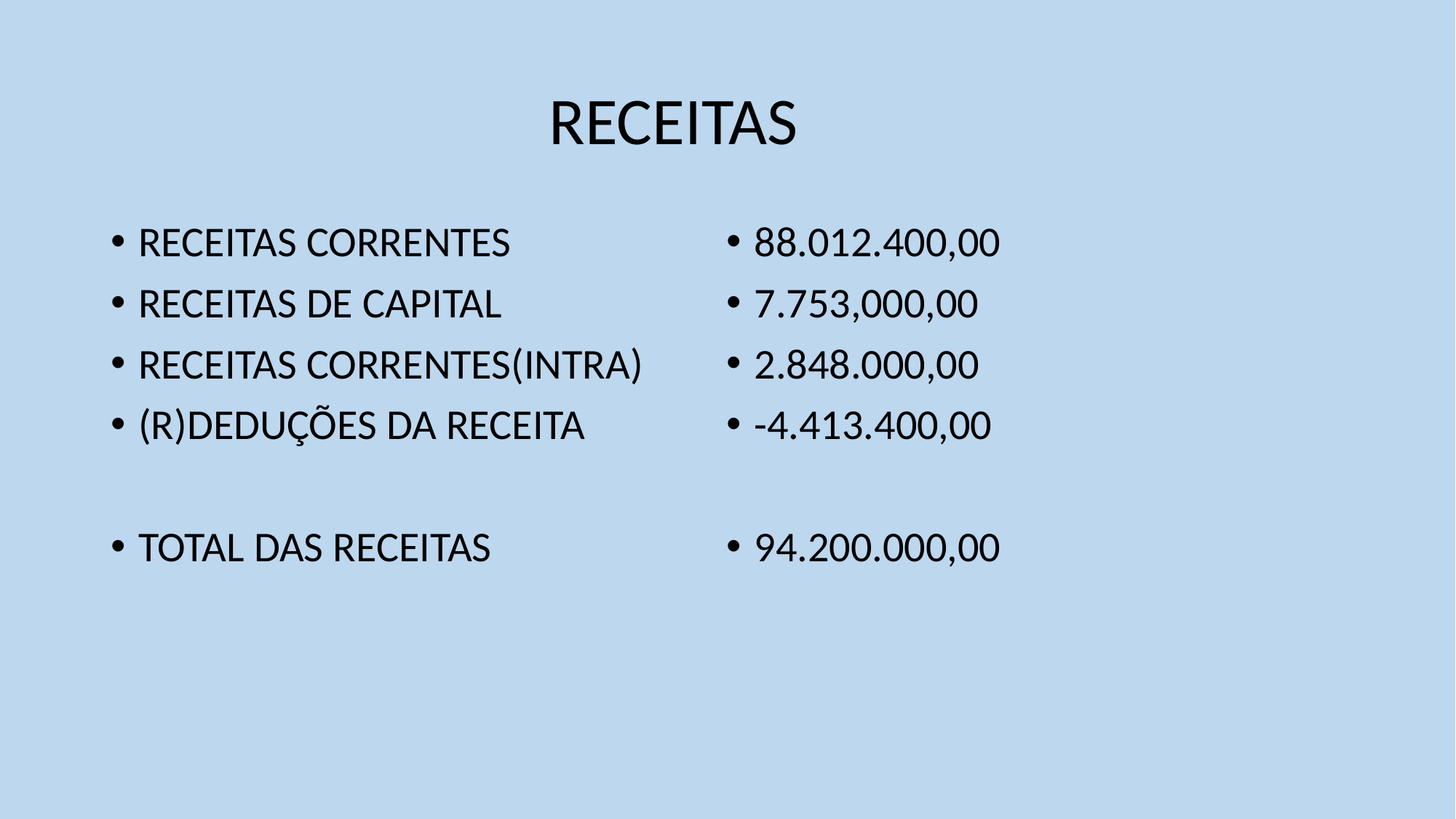

# RECEITAS
RECEITAS CORRENTES
RECEITAS DE CAPITAL
RECEITAS CORRENTES(INTRA)
(R)DEDUÇÕES DA RECEITA

TOTAL DAS RECEITAS
88.012.400,00
7.753,000,00
2.848.000,00
-4.413.400,00

94.200.000,00